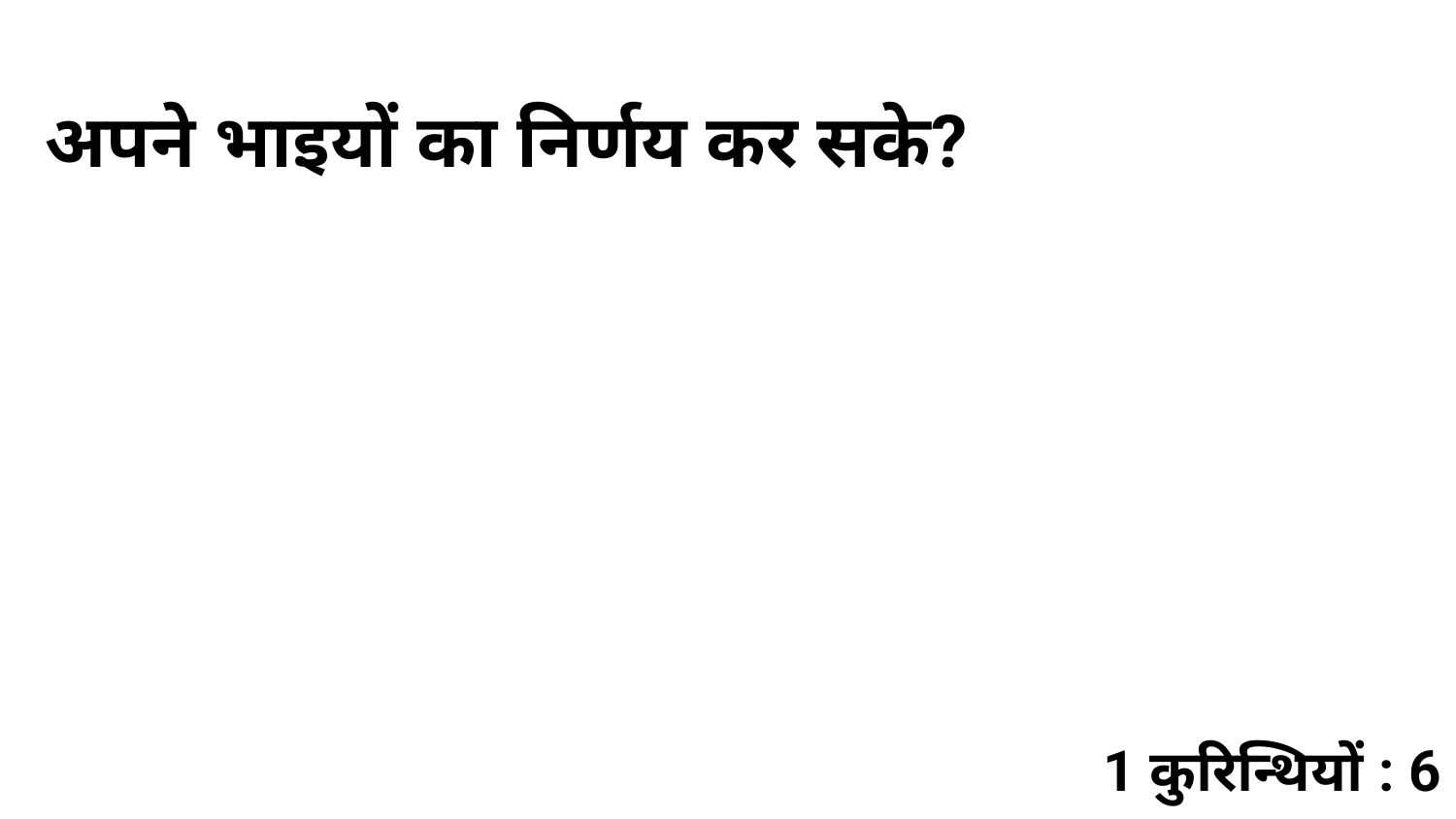

अपने भाइयों का निर्णय कर सके?
1 कुरिन्थियों : 6